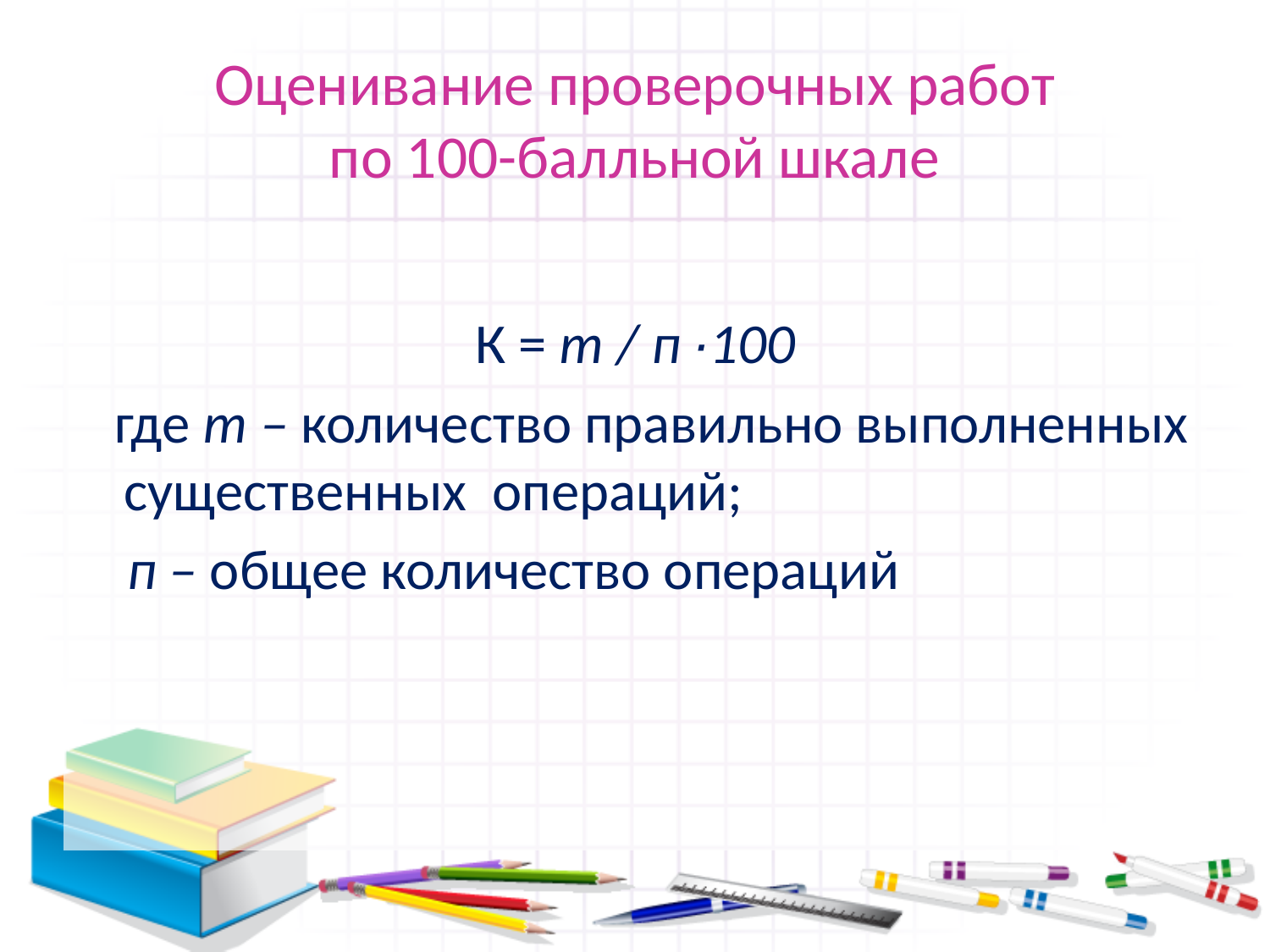

# Оценивание проверочных работ по 100-балльной шкале

К = т / п ∙100
   где т – количество правильно выполненных существенных  операций;
    п – общее количество операций